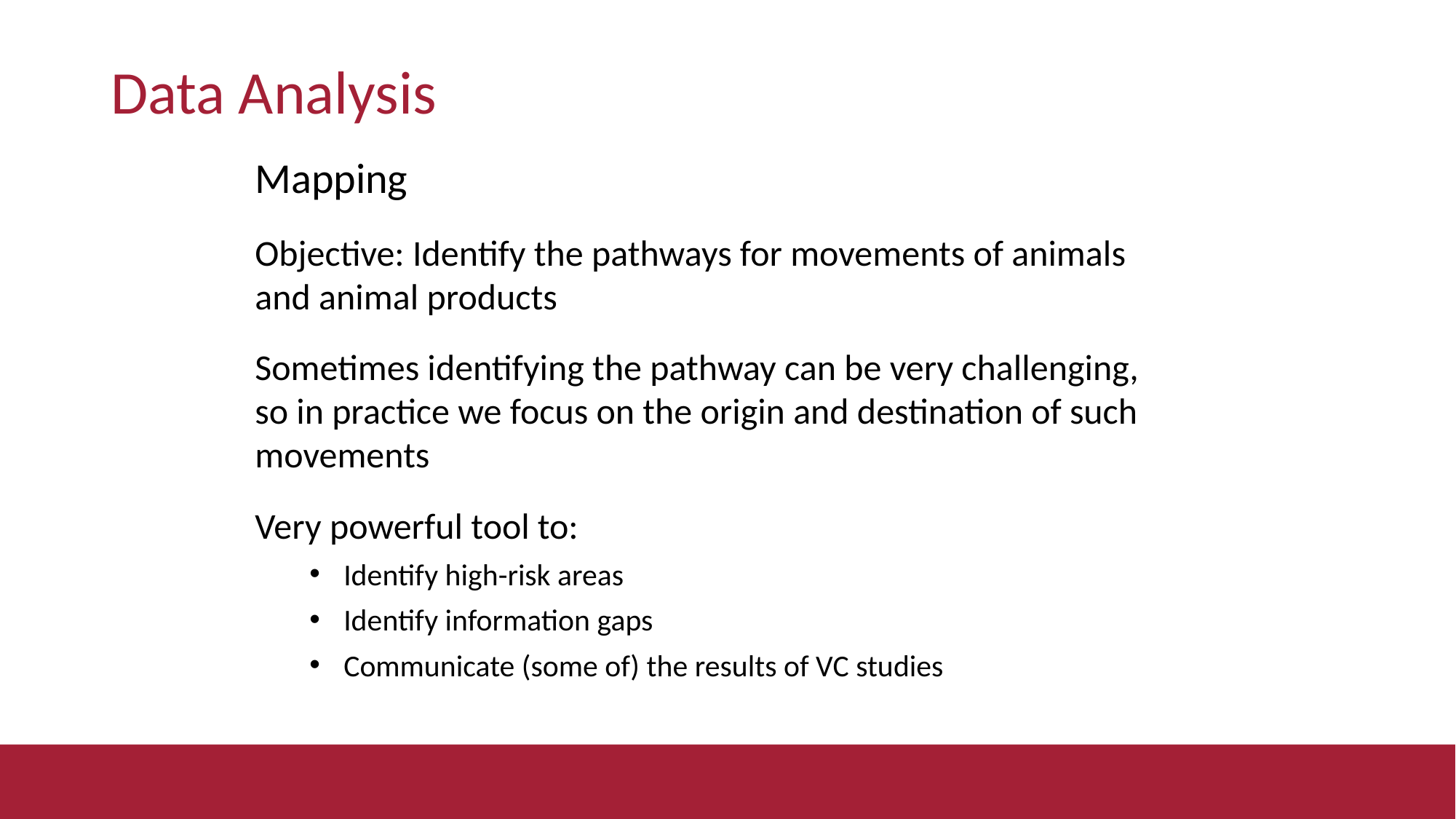

# Data Analysis
Mapping
Objective: Identify the pathways for movements of animals and animal products
Sometimes identifying the pathway can be very challenging, so in practice we focus on the origin and destination of such movements
Very powerful tool to:
Identify high-risk areas
Identify information gaps
Communicate (some of) the results of VC studies